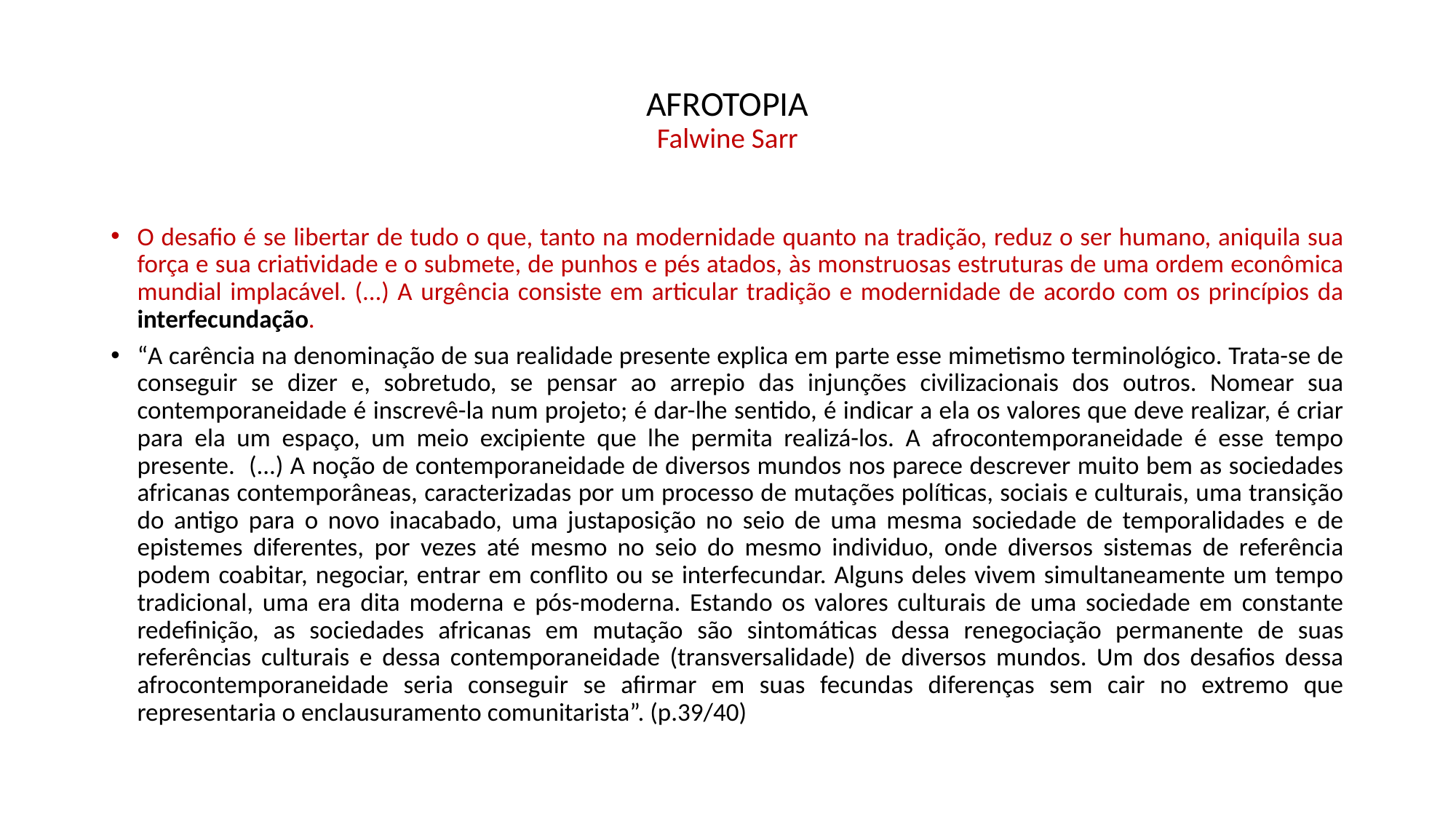

# AFROTOPIA Falwine Sarr
O desafio é se libertar de tudo o que, tanto na modernidade quanto na tradição, reduz o ser humano, aniquila sua força e sua criatividade e o submete, de punhos e pés atados, às monstruosas estruturas de uma ordem econômica mundial implacável. (...) A urgência consiste em articular tradição e modernidade de acordo com os princípios da interfecundação.
“A carência na denominação de sua realidade presente explica em parte esse mimetismo terminológico. Trata-se de conseguir se dizer e, sobretudo, se pensar ao arrepio das injunções civilizacionais dos outros. Nomear sua contemporaneidade é inscrevê-la num projeto; é dar-lhe sentido, é indicar a ela os valores que deve realizar, é criar para ela um espaço, um meio excipiente que lhe permita realizá-los. A afrocontemporaneidade é esse tempo presente.  (...) A noção de contemporaneidade de diversos mundos nos parece descrever muito bem as sociedades africanas contemporâneas, caracterizadas por um processo de mutações políticas, sociais e culturais, uma transição do antigo para o novo inacabado, uma justaposição no seio de uma mesma sociedade de temporalidades e de epistemes diferentes, por vezes até mesmo no seio do mesmo individuo, onde diversos sistemas de referência podem coabitar, negociar, entrar em conflito ou se interfecundar. Alguns deles vivem simultaneamente um tempo tradicional, uma era dita moderna e pós-moderna. Estando os valores culturais de uma sociedade em constante redefinição, as sociedades africanas em mutação são sintomáticas dessa renegociação permanente de suas referências culturais e dessa contemporaneidade (transversalidade) de diversos mundos. Um dos desafios dessa afrocontemporaneidade seria conseguir se afirmar em suas fecundas diferenças sem cair no extremo que representaria o enclausuramento comunitarista”. (p.39/40)